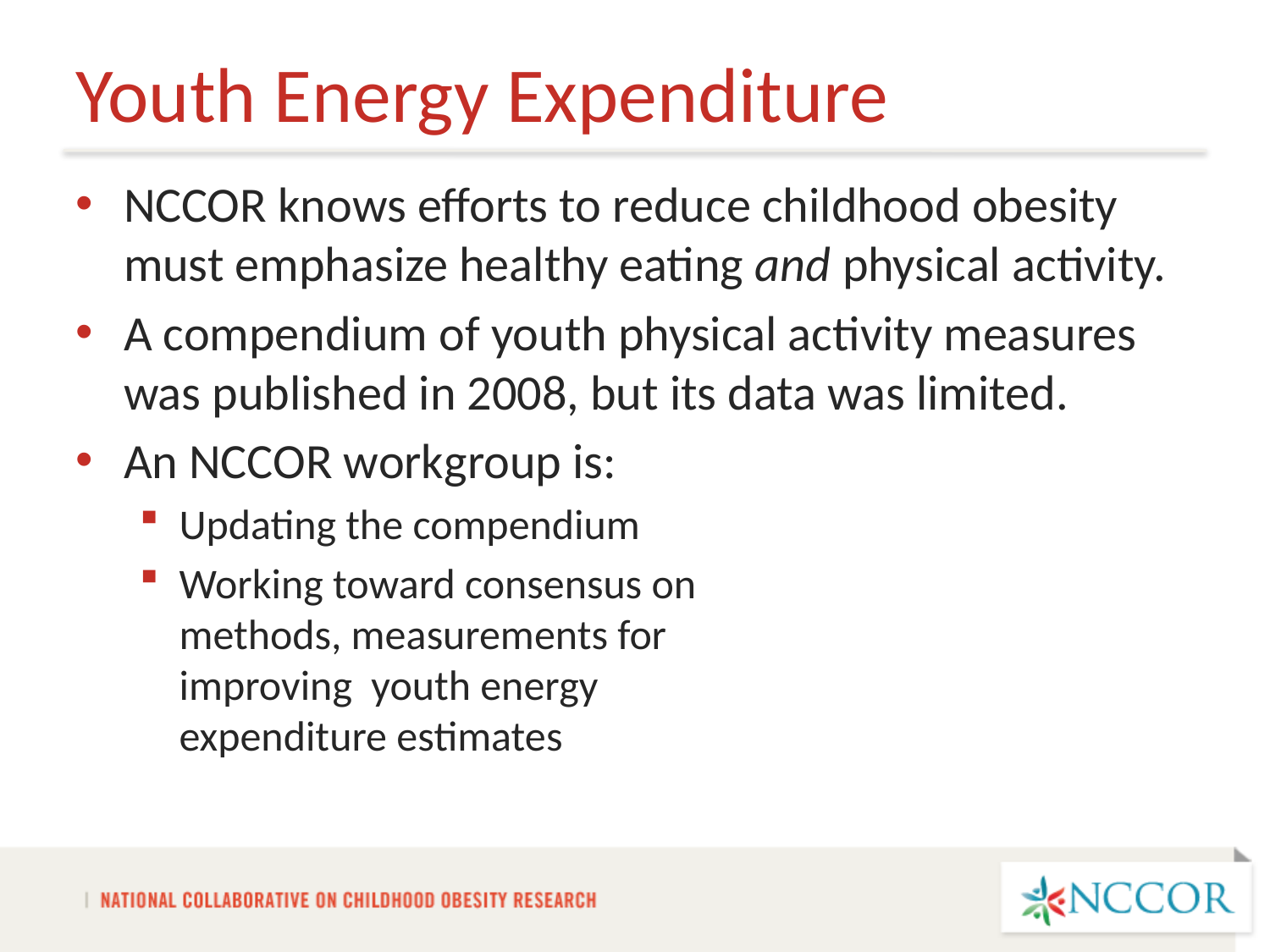

# Youth Energy Expenditure
NCCOR knows efforts to reduce childhood obesity must emphasize healthy eating and physical activity.
A compendium of youth physical activity measures was published in 2008, but its data was limited.
An NCCOR workgroup is:
Updating the compendium
Working toward consensus on
methods, measurements for
improving  youth energy
expenditure estimates